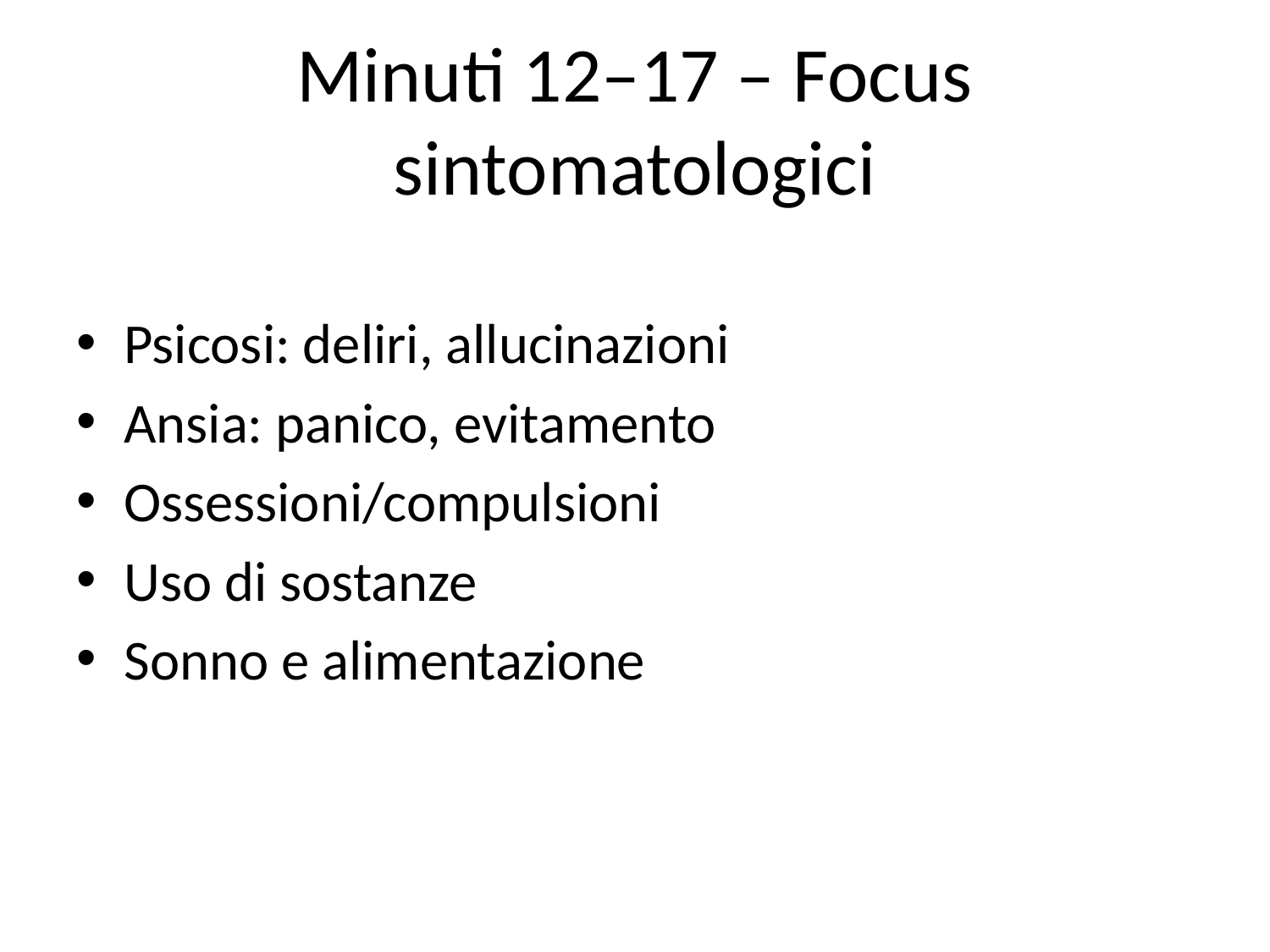

# Minuti 12–17 – Focus sintomatologici

Psicosi: deliri, allucinazioni
Ansia: panico, evitamento
Ossessioni/compulsioni
Uso di sostanze
Sonno e alimentazione